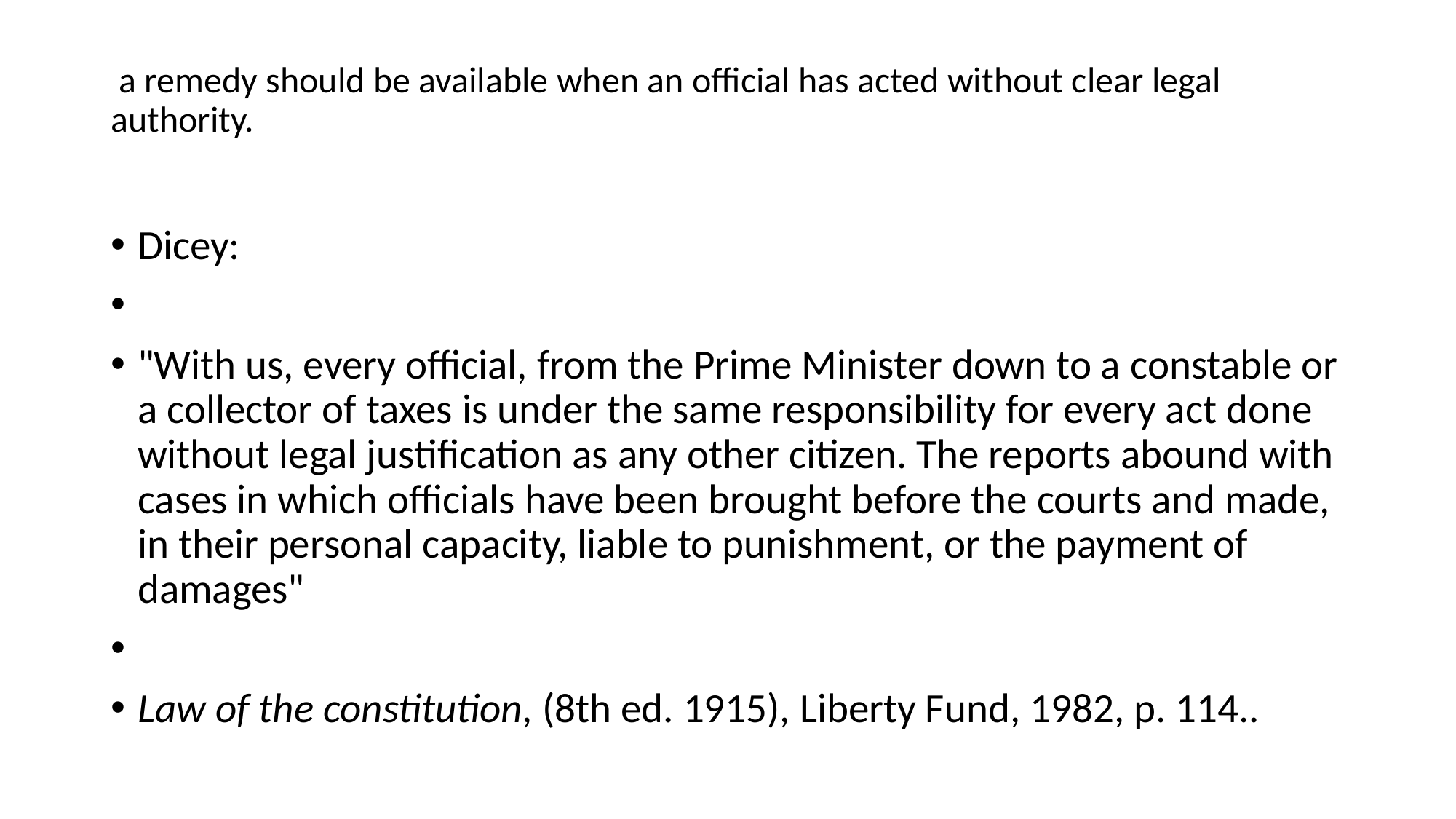

# a remedy should be available when an official has acted without clear legal authority.
Dicey:

"With us, every official, from the Prime Minister down to a constable or a collector of taxes is under the same responsibility for every act done without legal justification as any other citizen. The reports abound with cases in which officials have been brought before the courts and made, in their personal capacity, liable to punishment, or the payment of damages"

Law of the constitution, (8th ed. 1915), Liberty Fund, 1982, p. 114..